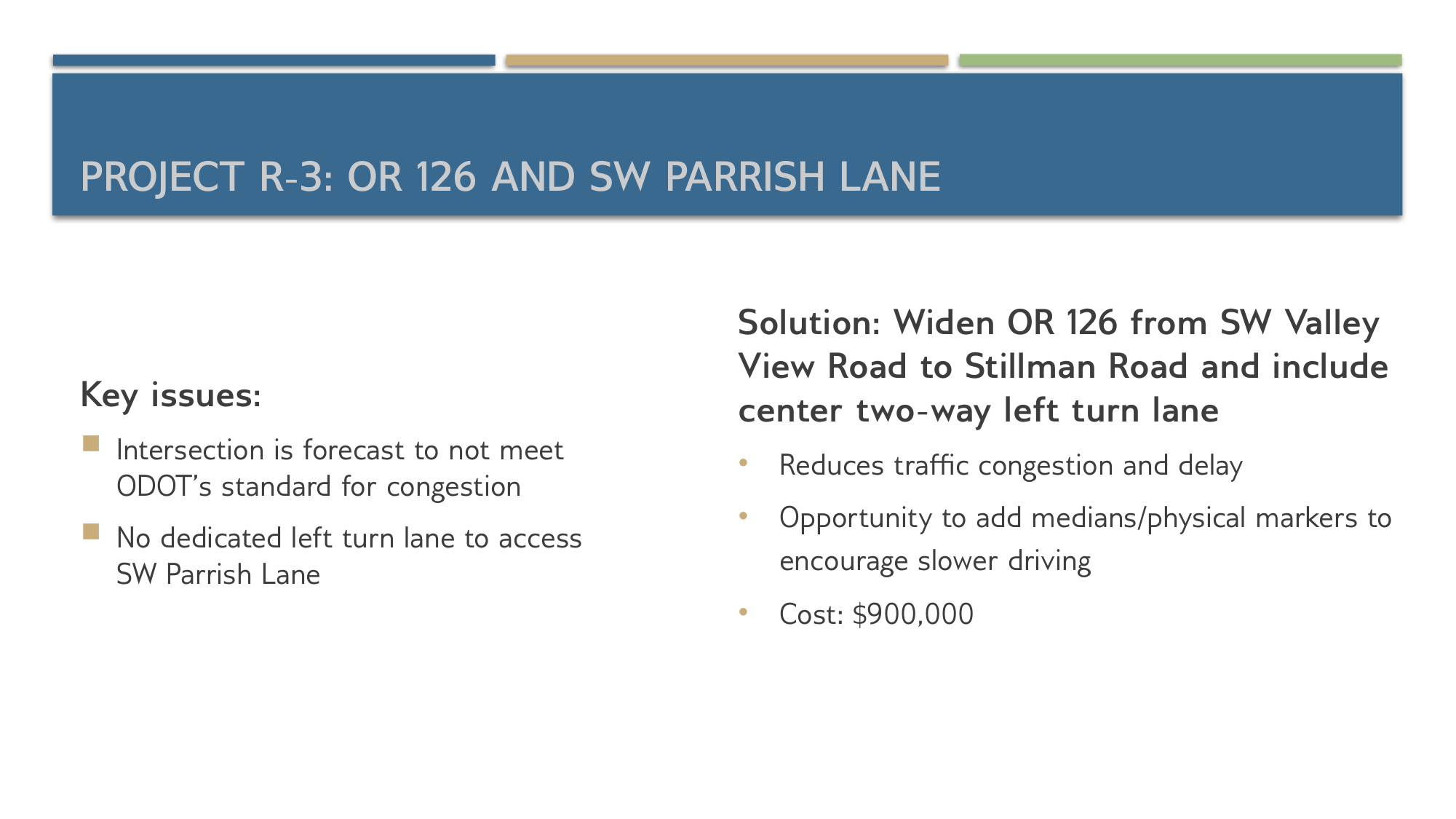

# Project R-3: OR 126 and SW Parrish Lane
Solution: Widen OR 126 from SW Valley View Road to Stillman Road and include center two-way left turn lane
Reduces traffic congestion and delay
Opportunity to add medians/physical markers to encourage slower driving
Cost: $900,000
Key issues:
Intersection is forecast to not meet ODOT’s standard for congestion
No dedicated left turn lane to access SW Parrish Lane